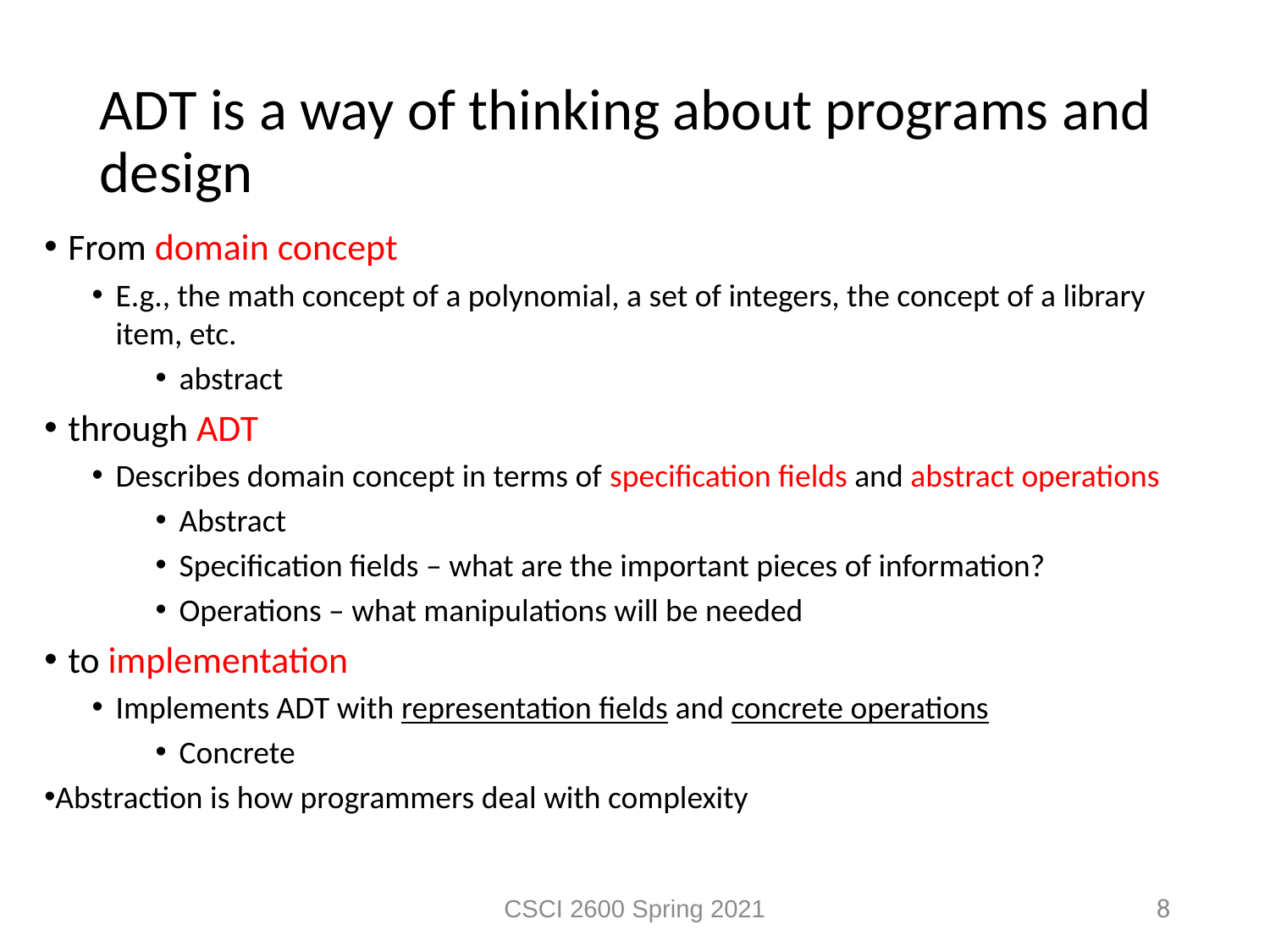

ADT is a way of thinking about programs and design
From domain concept
E.g., the math concept of a polynomial, a set of integers, the concept of a library item, etc.
abstract
through ADT
Describes domain concept in terms of specification fields and abstract operations
Abstract
Specification fields – what are the important pieces of information?
Operations – what manipulations will be needed
to implementation
Implements ADT with representation fields and concrete operations
Concrete
Abstraction is how programmers deal with complexity
CSCI 2600 Spring 2021
8